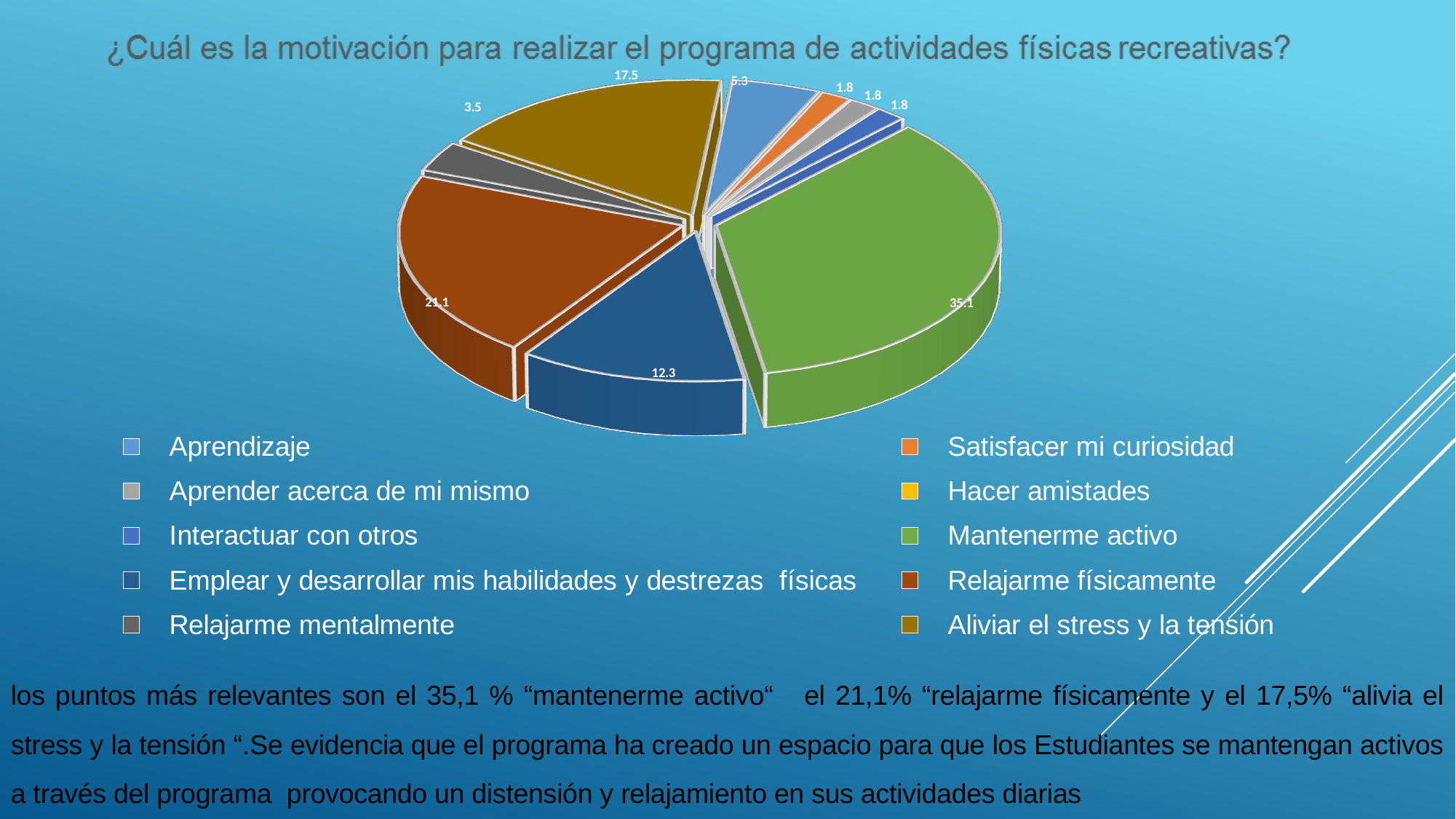

[unsupported chart]

los puntos más relevantes son el 35,1 % “mantenerme activo“   el 21,1% “relajarme físicamente y el 17,5% “alivia el stress y la tensión “.Se evidencia que el programa ha creado un espacio para que los Estudiantes se mantengan activos a través del programa  provocando un distensión y relajamiento en sus actividades diarias